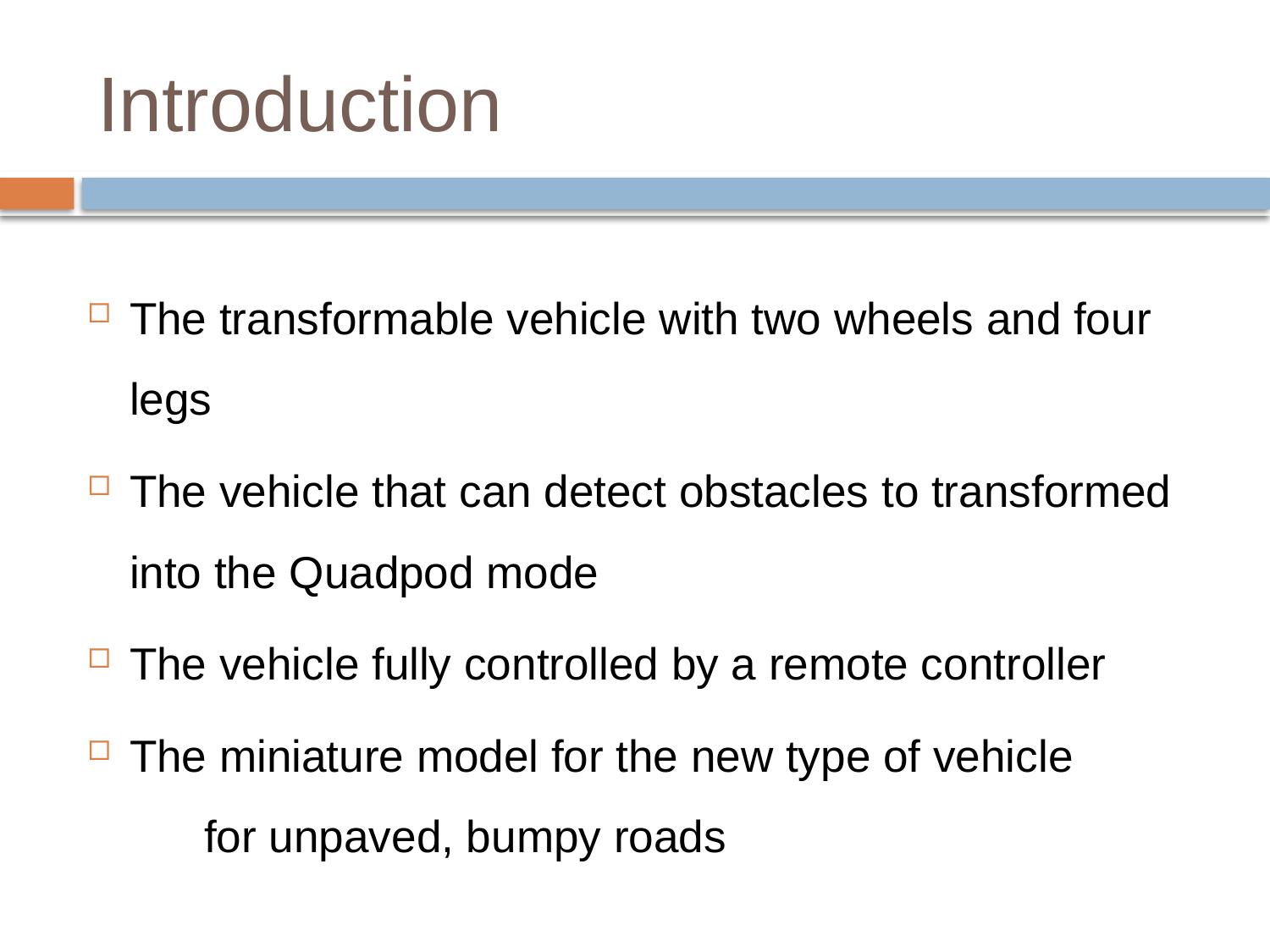

# Introduction
The transformable vehicle with two wheels and four legs
The vehicle that can detect obstacles to transformed into the Quadpod mode
The vehicle fully controlled by a remote controller
The miniature model for the new type of vehicle                for unpaved, bumpy roads